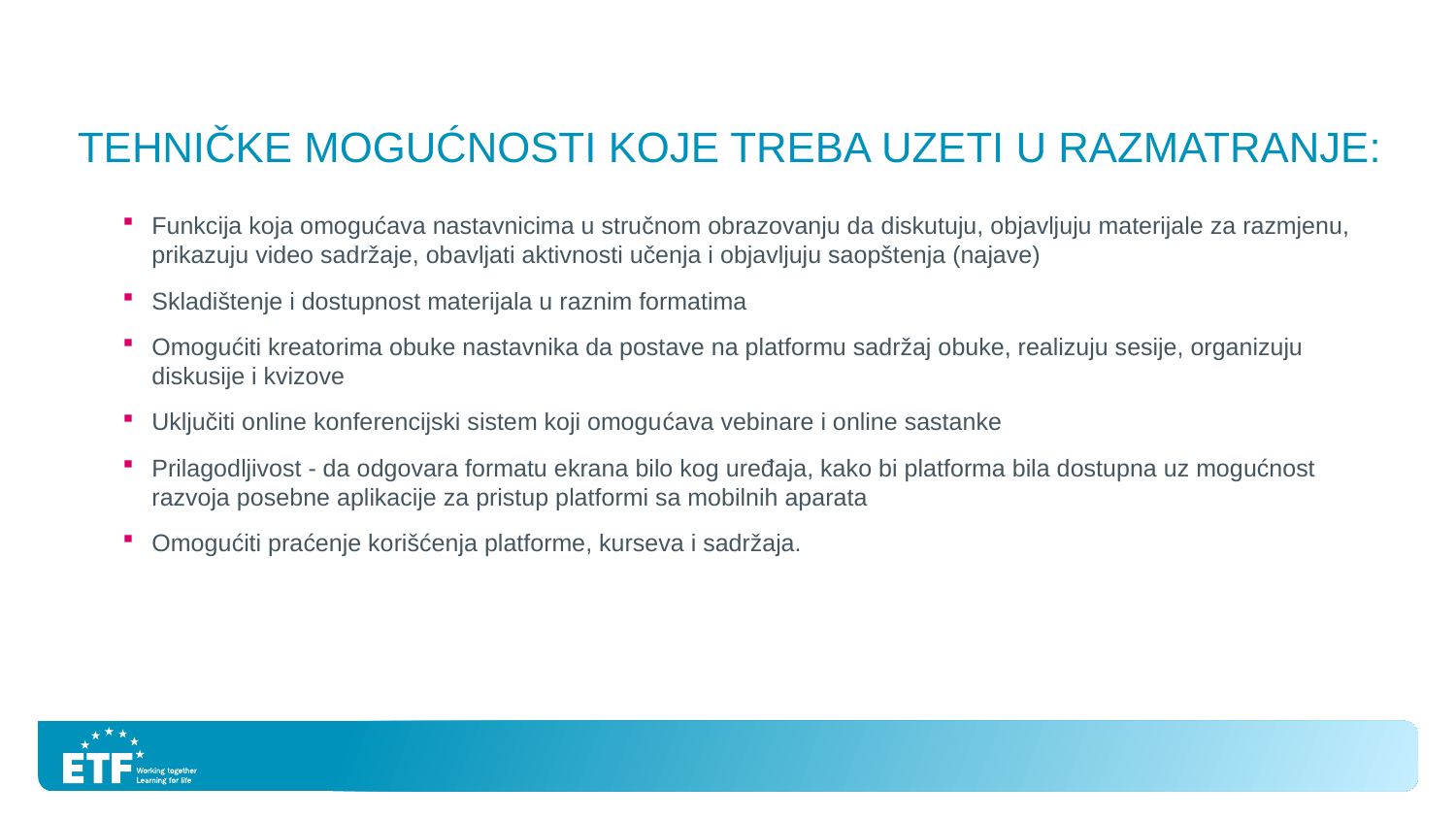

# Tehničke mogućnosti koje treba uzeti u razmatranje:
Funkcija koja omogućava nastavnicima u stručnom obrazovanju da diskutuju, objavljuju materijale za razmjenu, prikazuju video sadržaje, obavljati aktivnosti učenja i objavljuju saopštenja (najave)
Skladištenje i dostupnost materijala u raznim formatima
Omogućiti kreatorima obuke nastavnika da postave na platformu sadržaj obuke, realizuju sesije, organizuju diskusije i kvizove
Uključiti online konferencijski sistem koji omogućava vebinare i online sastanke
Prilagodljivost - da odgovara formatu ekrana bilo kog uređaja, kako bi platforma bila dostupna uz mogućnost razvoja posebne aplikacije za pristup platformi sa mobilnih aparata
Omogućiti praćenje korišćenja platforme, kurseva i sadržaja.